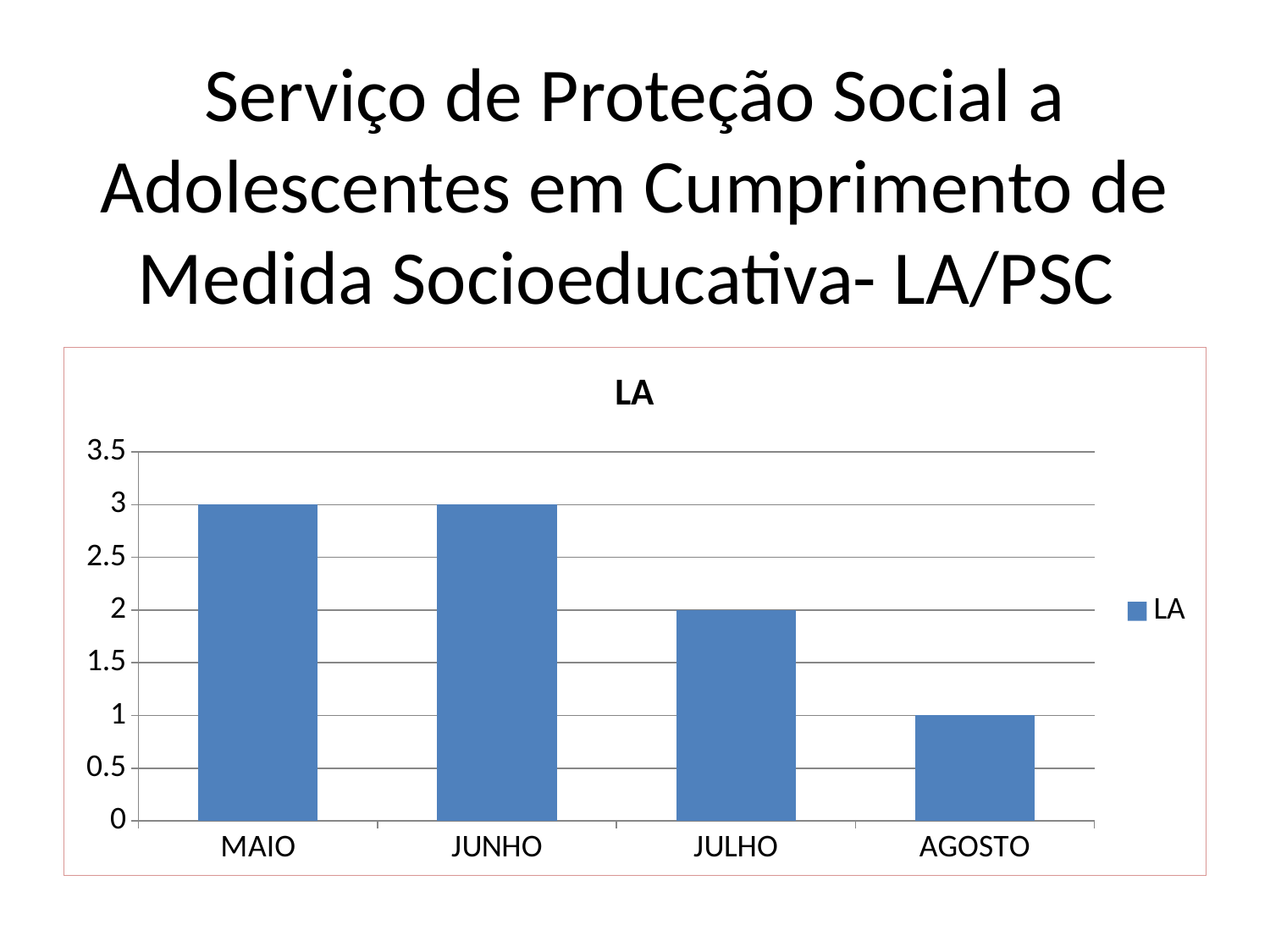

# Serviço de Proteção Social a Adolescentes em Cumprimento de Medida Socioeducativa- LA/PSC

### Chart:

| Category | LA |
|---|---|
| MAIO | 3.0 |
| JUNHO | 3.0 |
| JULHO | 2.0 |
| AGOSTO | 1.0 |